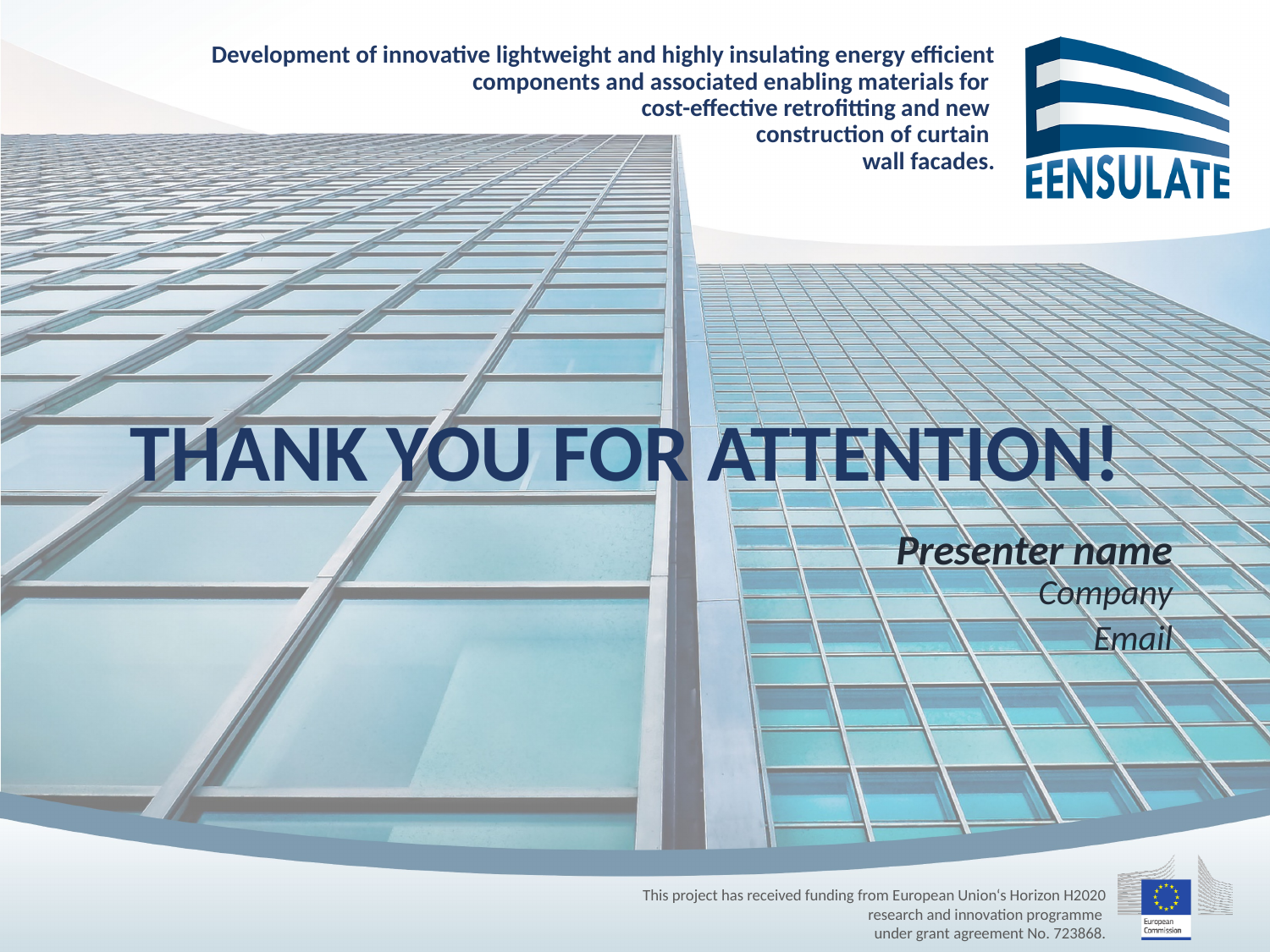

THANK YOU FOR ATTENTION!
Presenter name
Company
Email